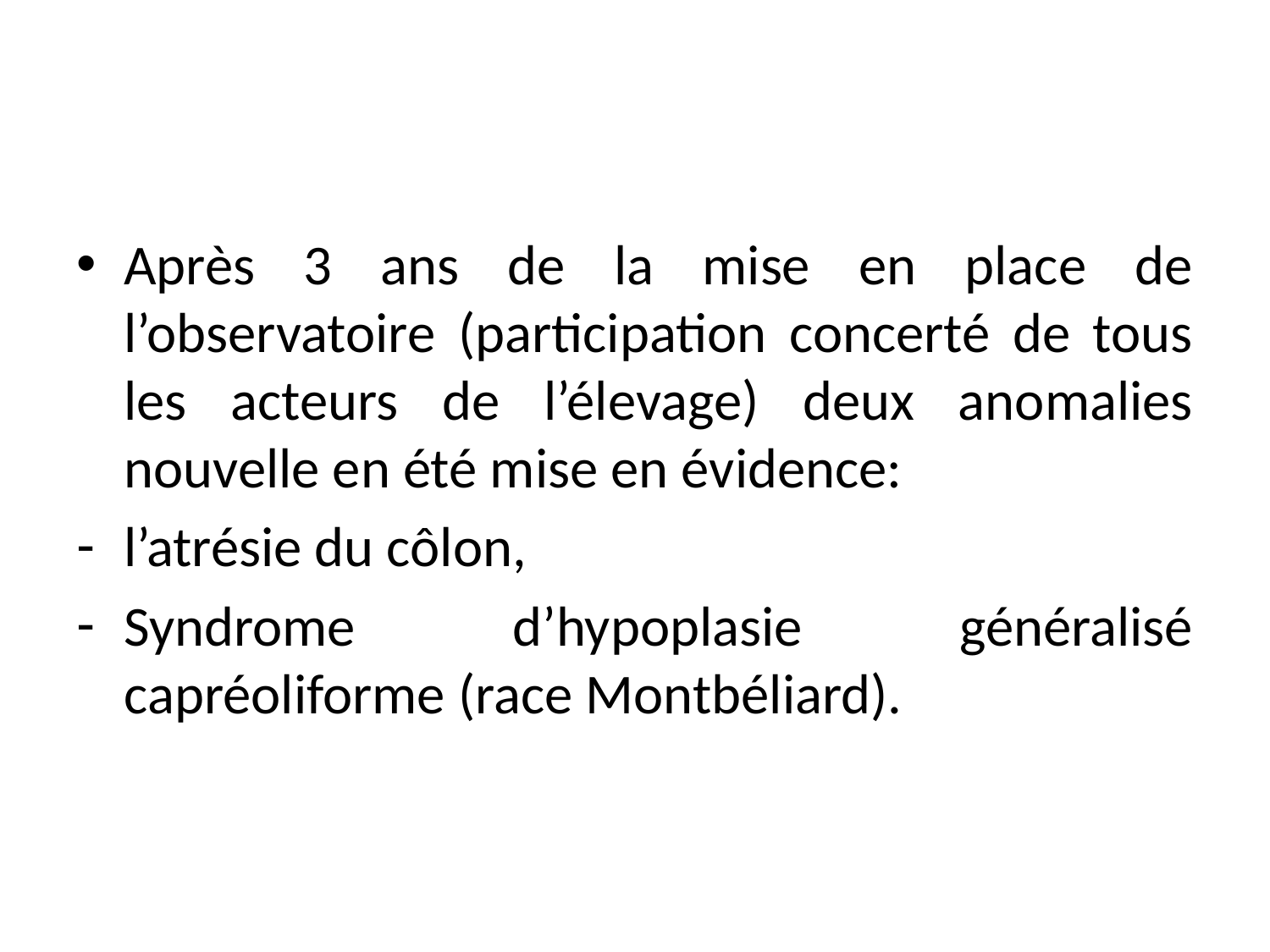

Après 3 ans de la mise en place de l’observatoire (participation concerté de tous les acteurs de l’élevage) deux anomalies nouvelle en été mise en évidence:
l’atrésie du côlon,
Syndrome d’hypoplasie généralisé capréoliforme (race Montbéliard).